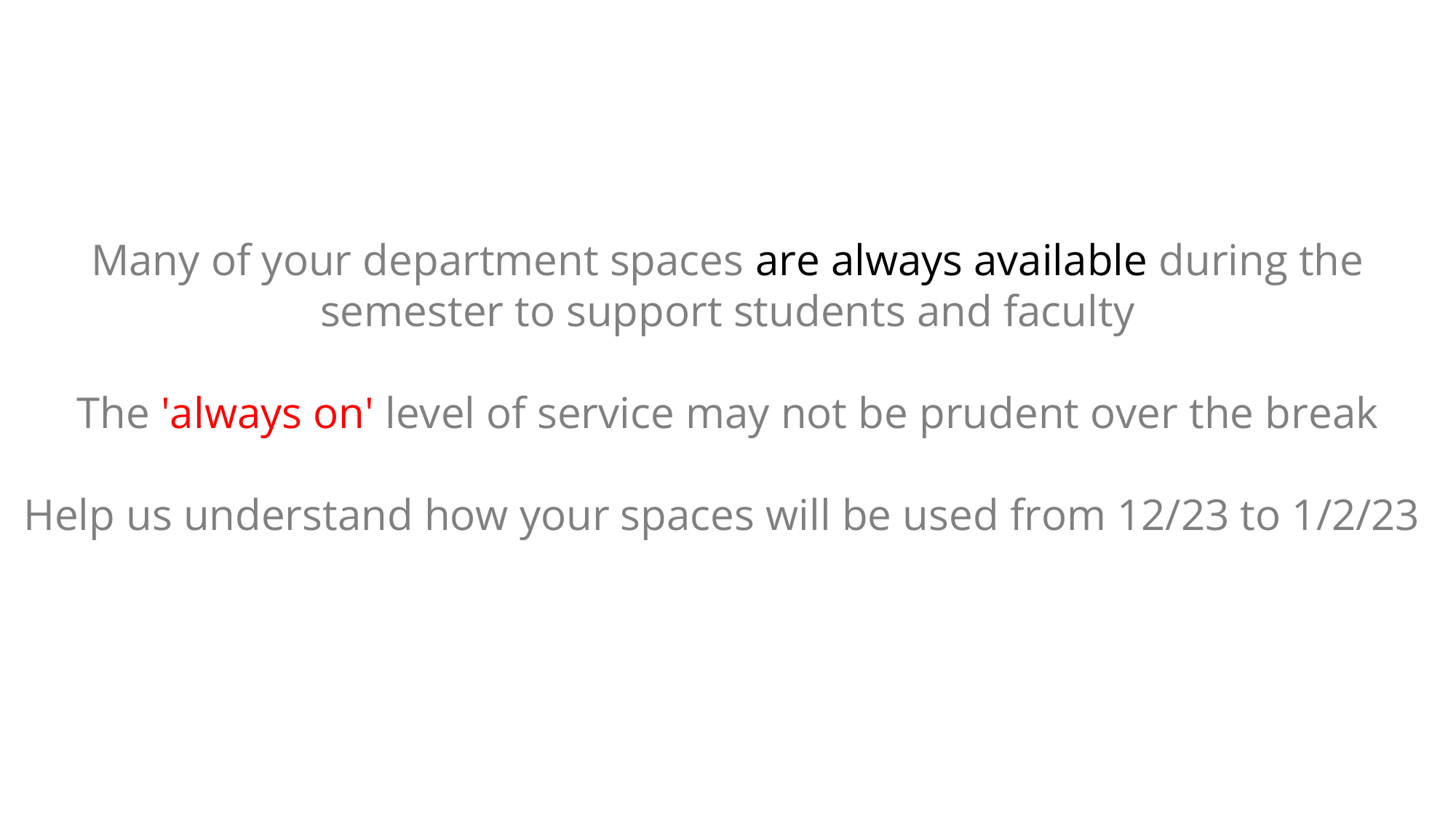

Many of your department spaces are always available during the semester to support students and faculty

The 'always on' level of service may not be prudent over the break

Help us understand how your spaces will be used from 12/23 to 1/2/23